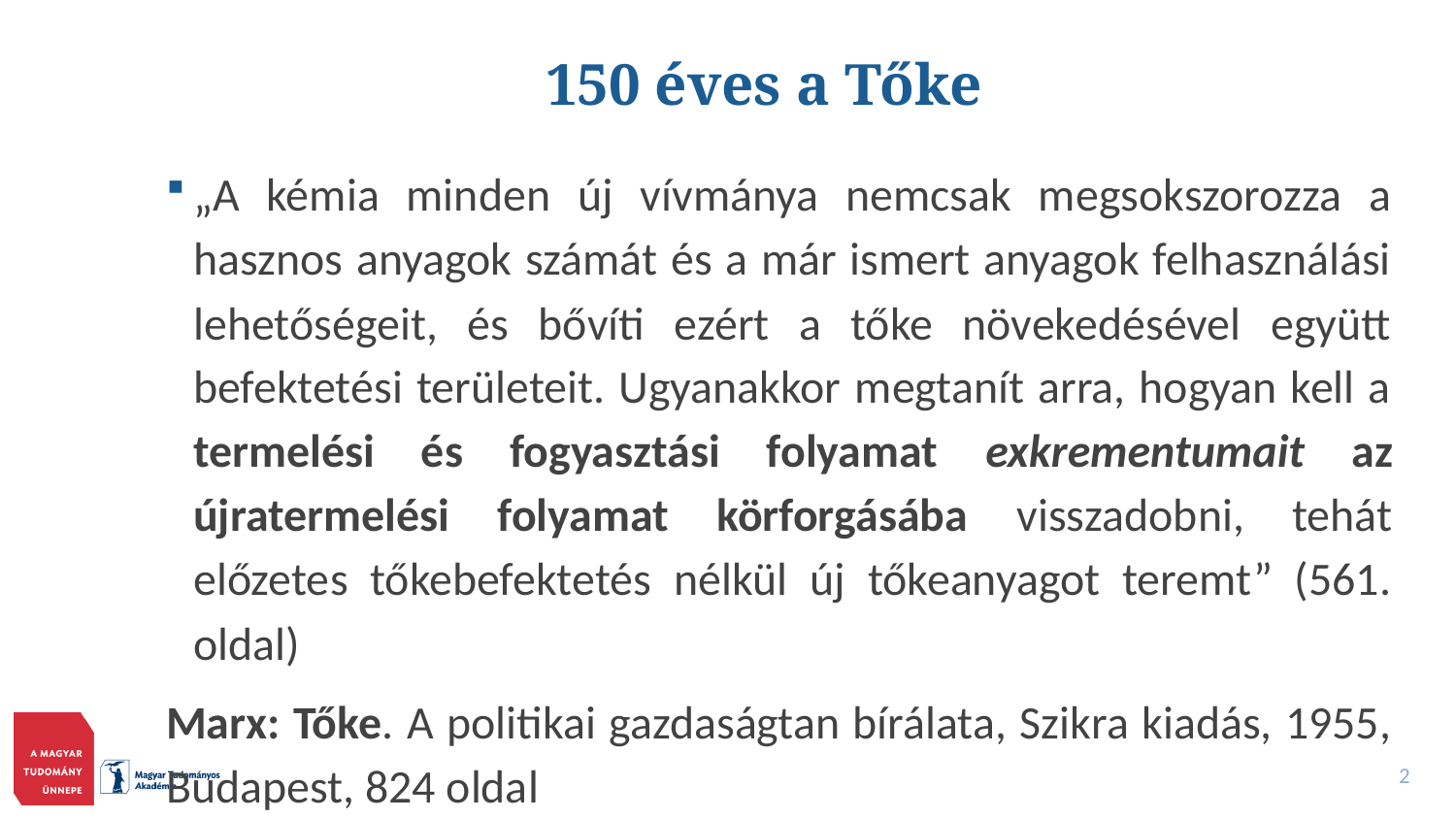

# 150 éves a Tőke
„A kémia minden új vívmánya nemcsak megsokszorozza a hasznos anyagok számát és a már ismert anyagok felhasználási lehetőségeit, és bővíti ezért a tőke növekedésével együtt befektetési területeit. Ugyanakkor megtanít arra, hogyan kell a termelési és fogyasztási folyamat exkrementumait az újratermelési folyamat körforgásába visszadobni, tehát előzetes tőkebefektetés nélkül új tőkeanyagot teremt” (561. oldal)
Marx: Tőke. A politikai gazdaságtan bírálata, Szikra kiadás, 1955, Budapest, 824 oldal
2